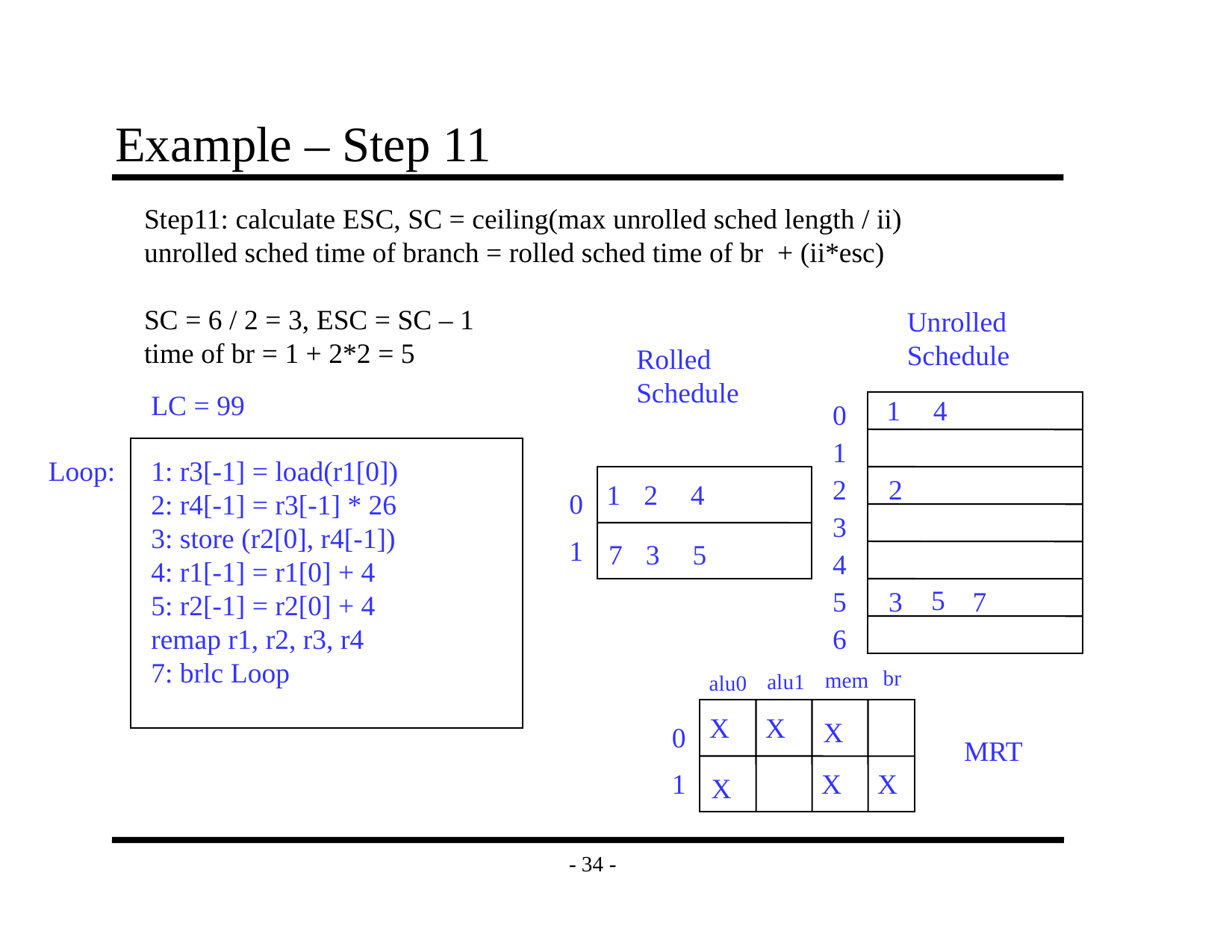

# Example – Step 11
Step11: calculate ESC, SC = ceiling(max unrolled sched length / ii)
unrolled sched time of branch = rolled sched time of br  + (ii*esc)

SC = 6 / 2 = 3, ESC = SC – 1
time of br = 1 + 2*2 = 5
Unrolled
Schedule
Rolled
Schedule
LC = 99
1
4
0

1

Loop:
1: r3[-1] = load(r1[0])
2: r4[-1] = r3[-1] * 26
3: store (r2[0], r4[-1])
4: r1[-1] = r1[0] + 4
5: r2[-1] = r2[0] + 4
remap r1, r2, r3, r4
7: brlc Loop
2

2

1
2
4
0
3

1
7
3
5
4

5
3
7
5

6

br
mem
alu1
alu0

X
X
X
0
MRT

1
X
X
X